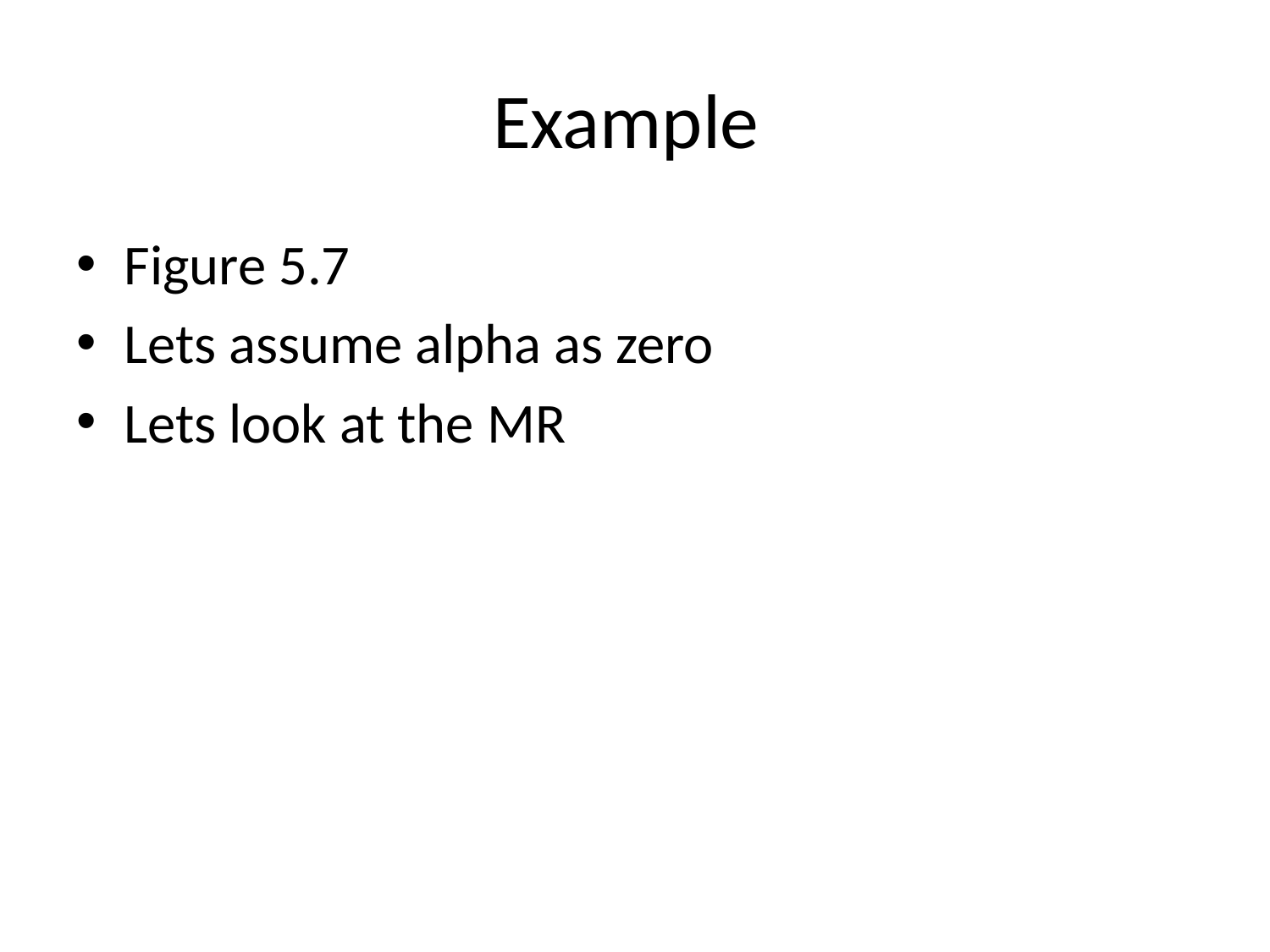

# Example
Figure 5.7
Lets assume alpha as zero
Lets look at the MR